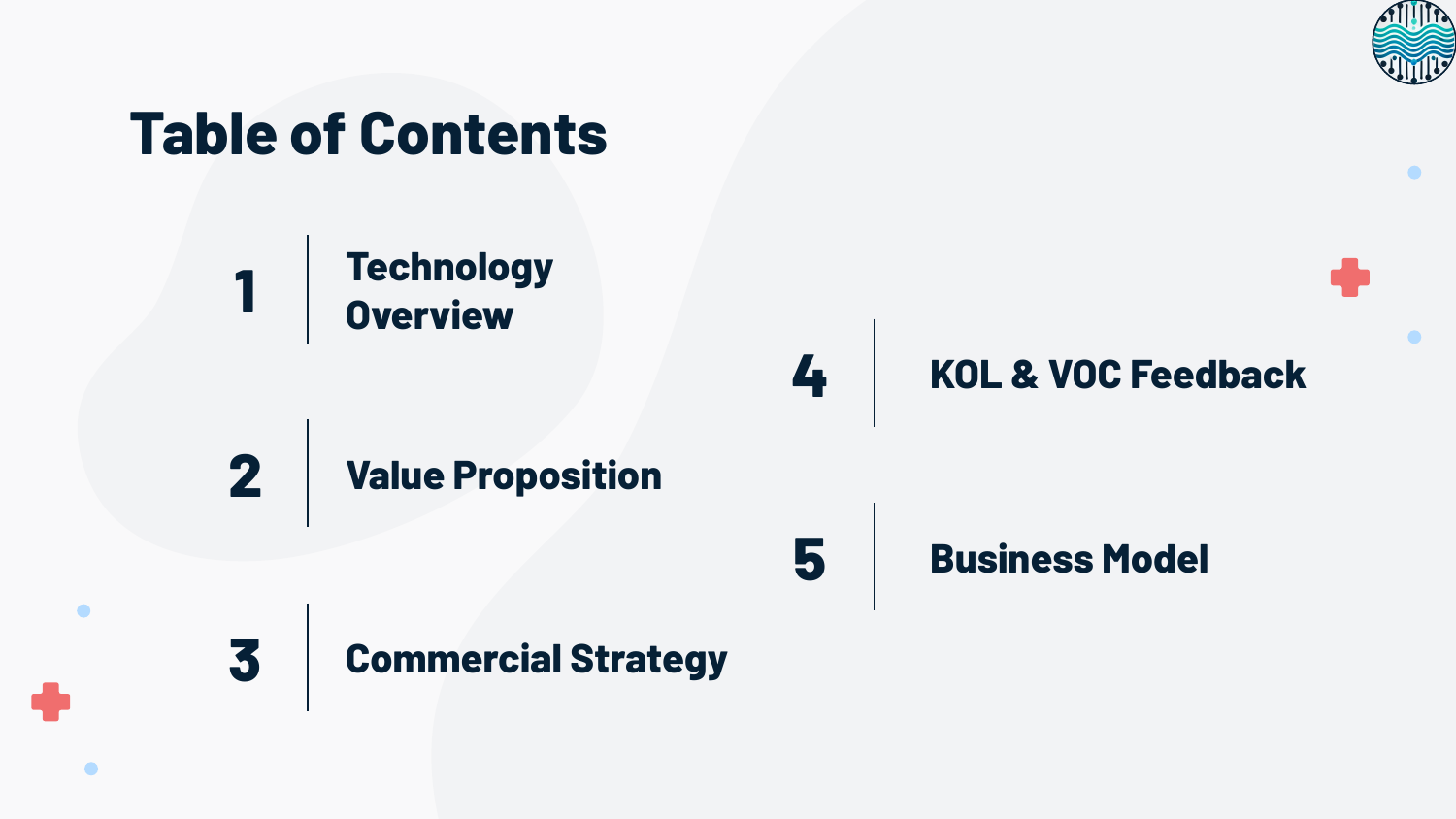

Table of Contents
1
# Technology Overview
4
KOL & VOC Feedback
2
Value Proposition
5
Business Model
3
Commercial Strategy